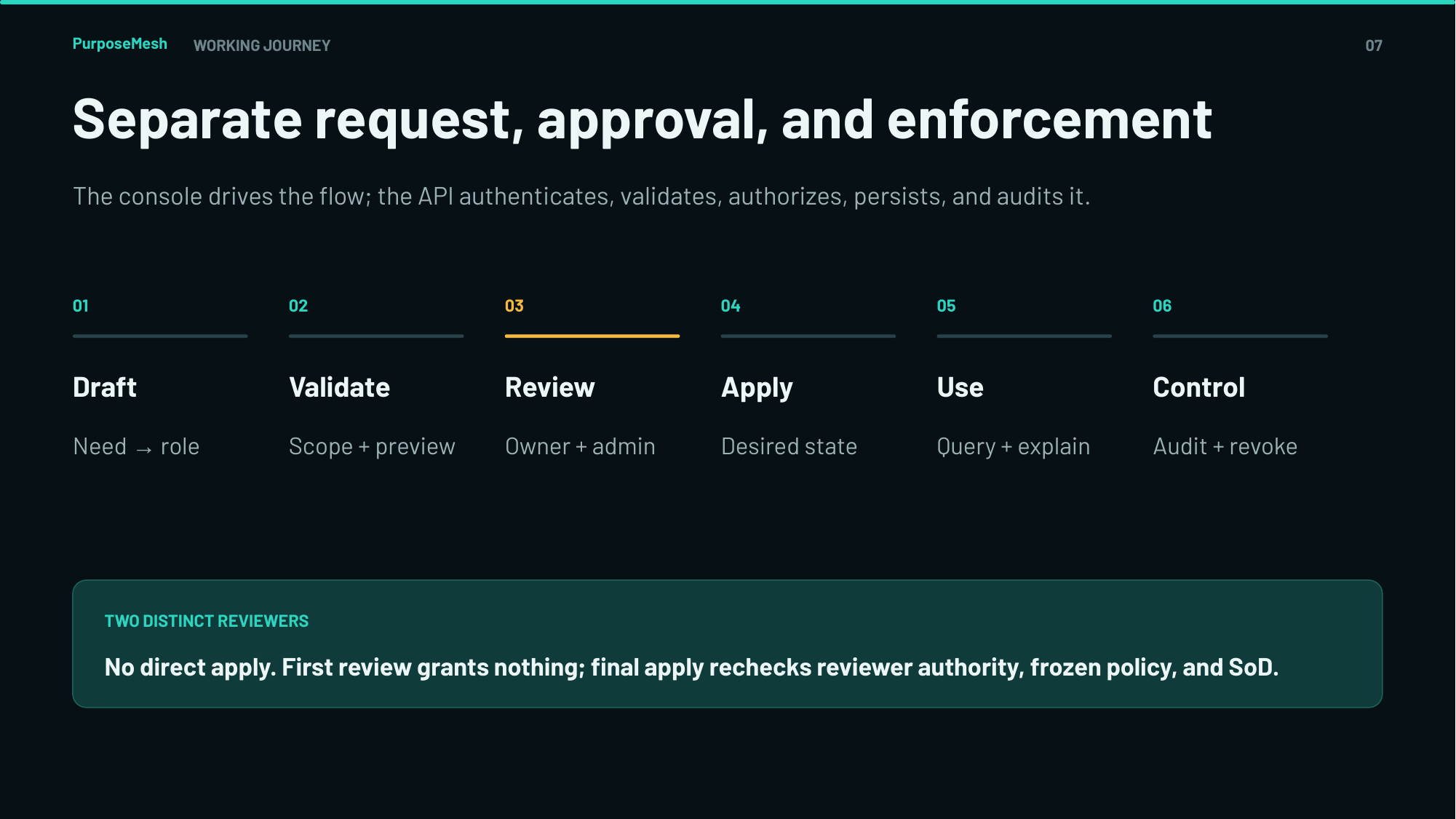

PurposeMesh
WORKING JOURNEY
07
Separate request, approval, and enforcement
The console drives the flow; the API authenticates, validates, authorizes, persists, and audits it.
01
02
03
04
05
06

Draft
Validate
Review
Apply
Use
Control
Need → role
Scope + preview
Owner + admin
Desired state
Query + explain
Audit + revoke

TWO DISTINCT REVIEWERS
No direct apply. First review grants nothing; final apply rechecks reviewer authority, frozen policy, and SoD.